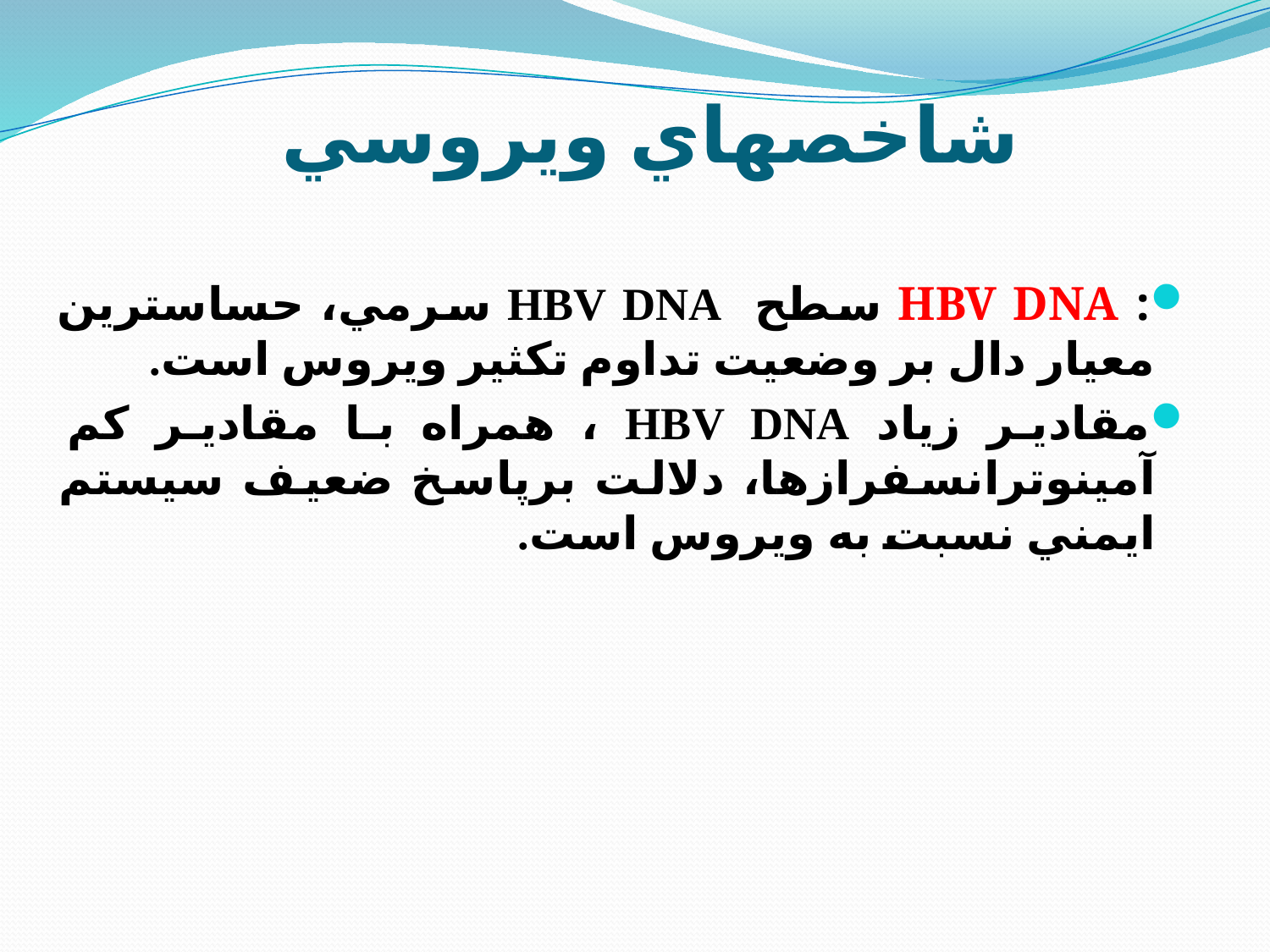

# شاخصهاي ويروسي
: HBV DNA سطح  HBV DNA سرمي، حساسترين معيار دال بر وضعيت تداوم تكثير ويروس است.
مقادير زياد HBV DNA ، همراه با مقادير كم آمينوترانسفرازها، دلالت برپاسخ ضعيف سيستم ايمني نسبت به ويروس است.